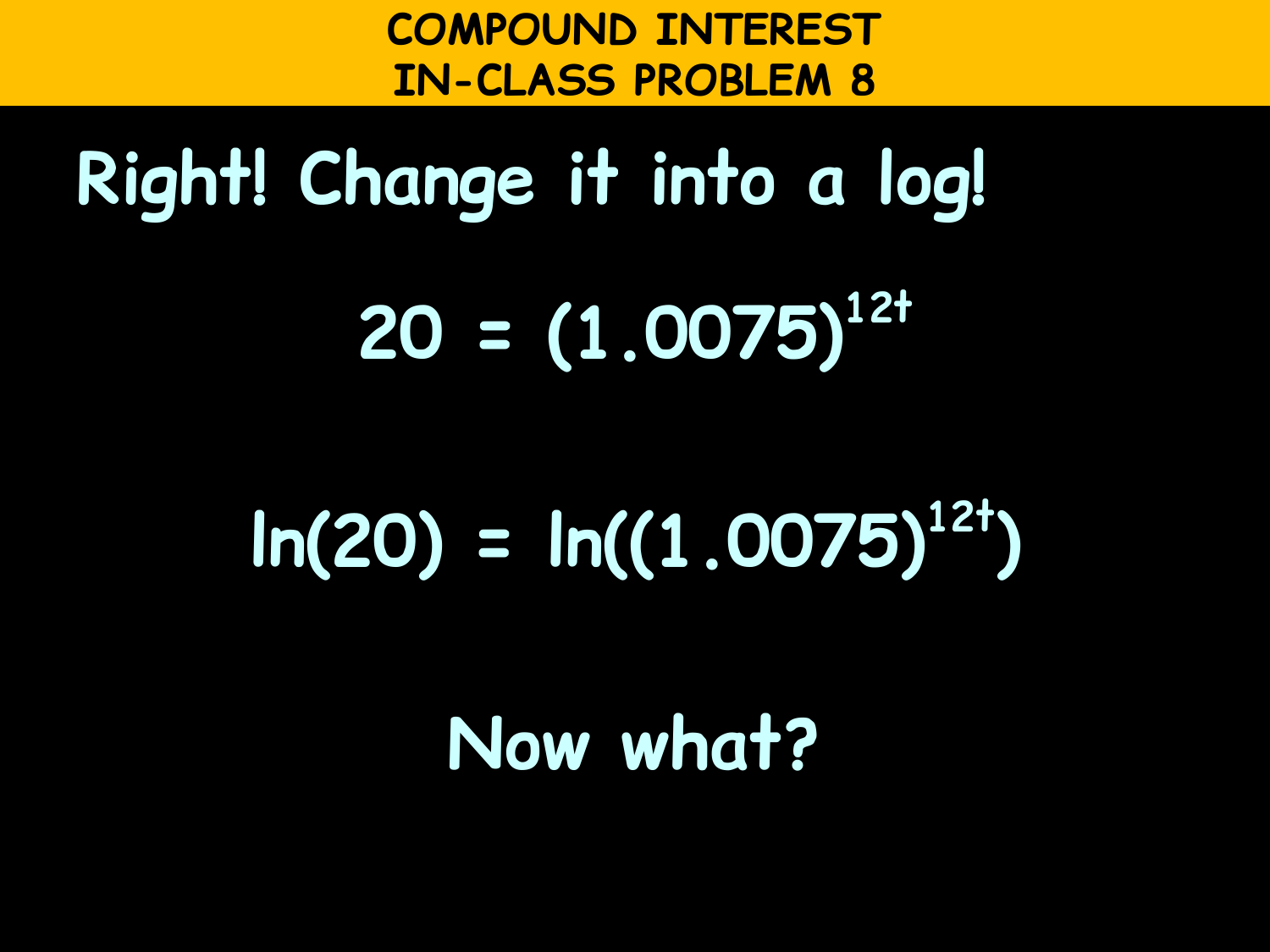

COMPOUND INTEREST
IN-CLASS PROBLEM 8
Right! Change it into a log!

20 = (1.0075)12t

ln(20) = ln((1.0075)12t)

Now what?